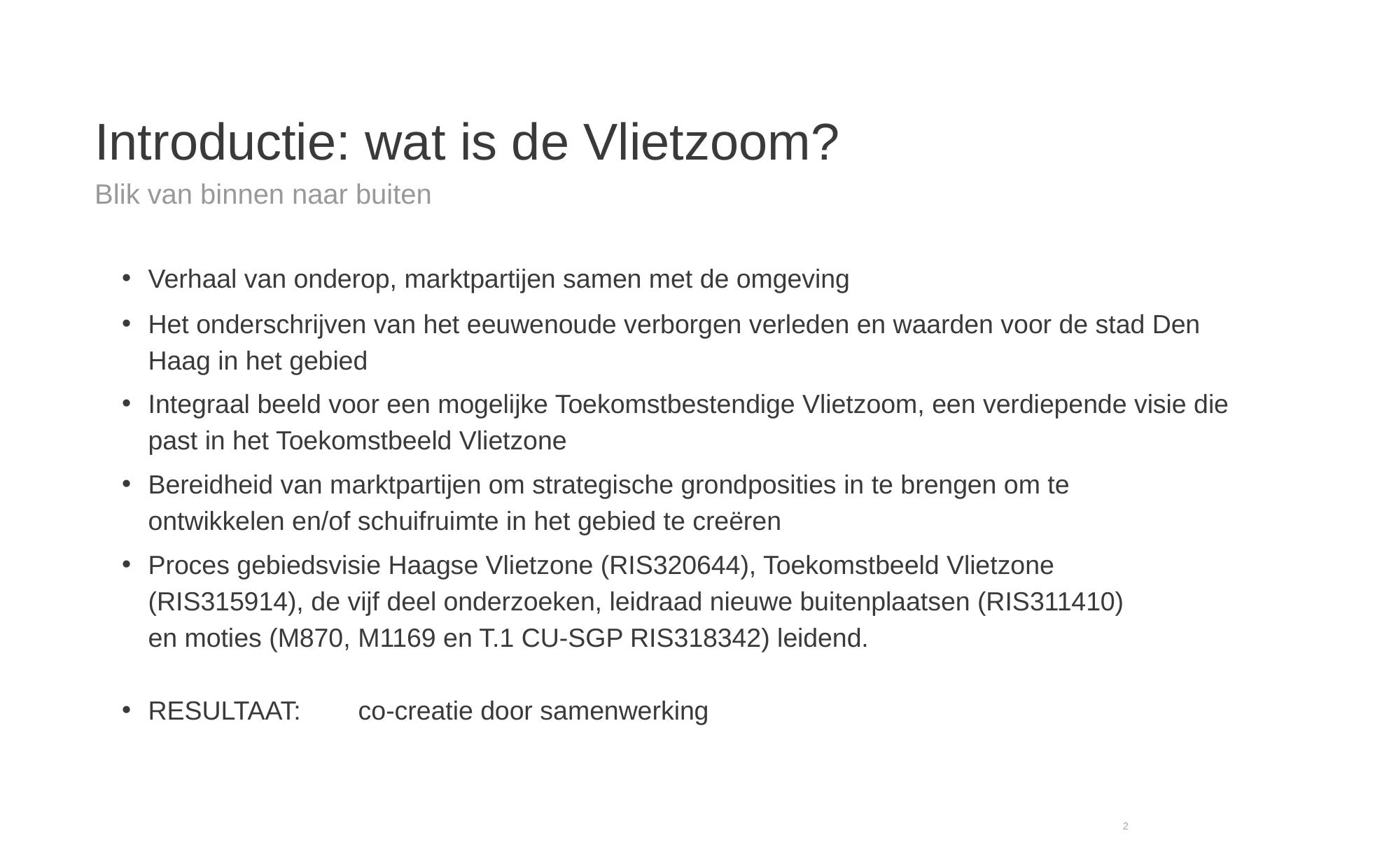

# Introductie: wat is de Vlietzoom?
Blik van binnen naar buiten
Verhaal van onderop, marktpartijen samen met de omgeving
Het onderschrijven van het eeuwenoude verborgen verleden en waarden voor de stad Den Haag in het gebied
Integraal beeld voor een mogelijke Toekomstbestendige Vlietzoom, een verdiepende visie die past in het Toekomstbeeld Vlietzone
Bereidheid van marktpartijen om strategische grondposities in te brengen om te ontwikkelen en/of schuifruimte in het gebied te creëren
Proces gebiedsvisie Haagse Vlietzone (RIS320644), Toekomstbeeld Vlietzone (RIS315914), de vijf deel onderzoeken, leidraad nieuwe buitenplaatsen (RIS311410) en moties (M870, M1169 en T.1 CU-SGP RIS318342) leidend.

RESULTAAT:	co-creatie door samenwerking

2